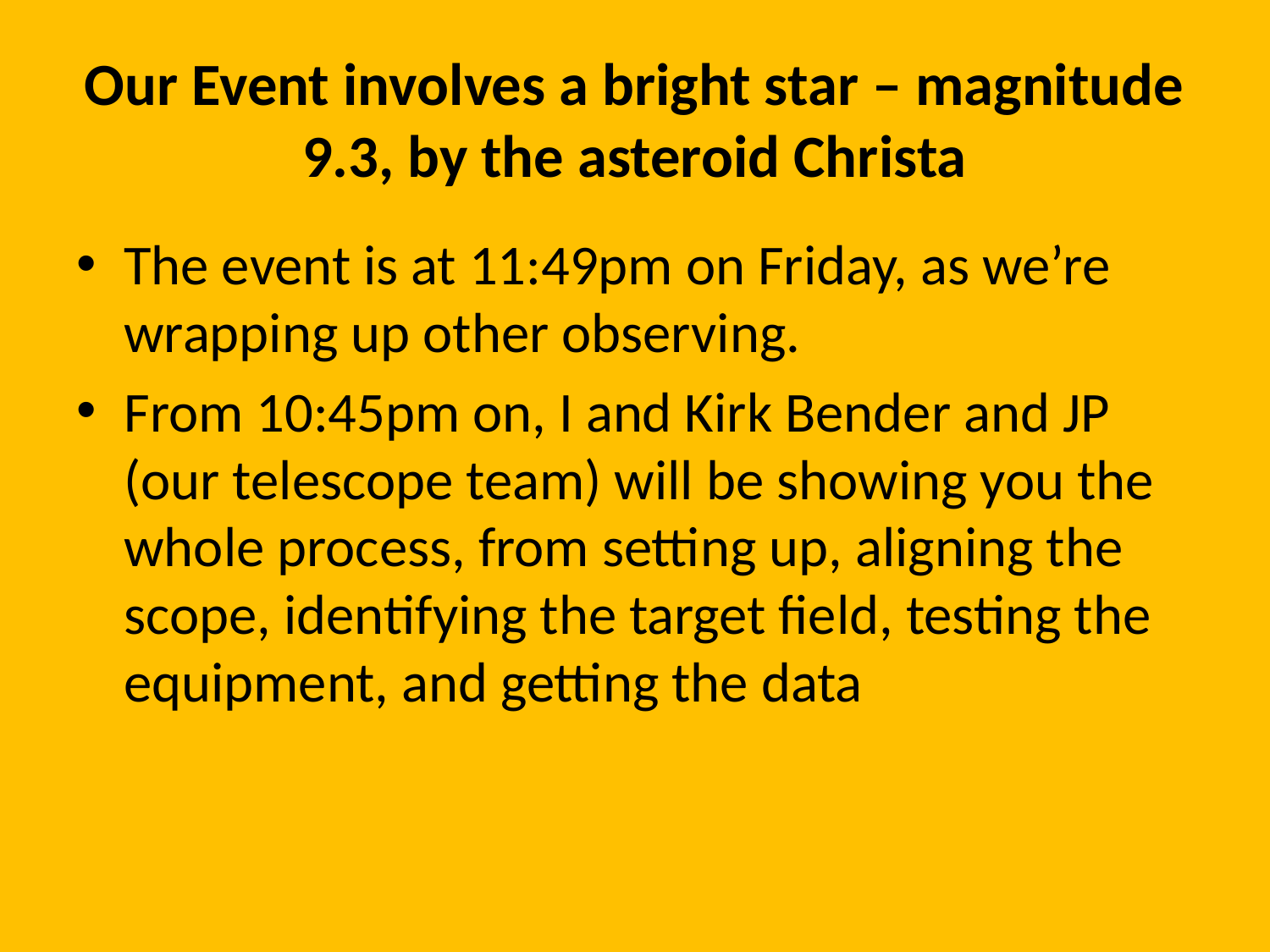

# Our Event involves a bright star – magnitude 9.3, by the asteroid Christa
The event is at 11:49pm on Friday, as we’re wrapping up other observing.
From 10:45pm on, I and Kirk Bender and JP (our telescope team) will be showing you the whole process, from setting up, aligning the scope, identifying the target field, testing the equipment, and getting the data